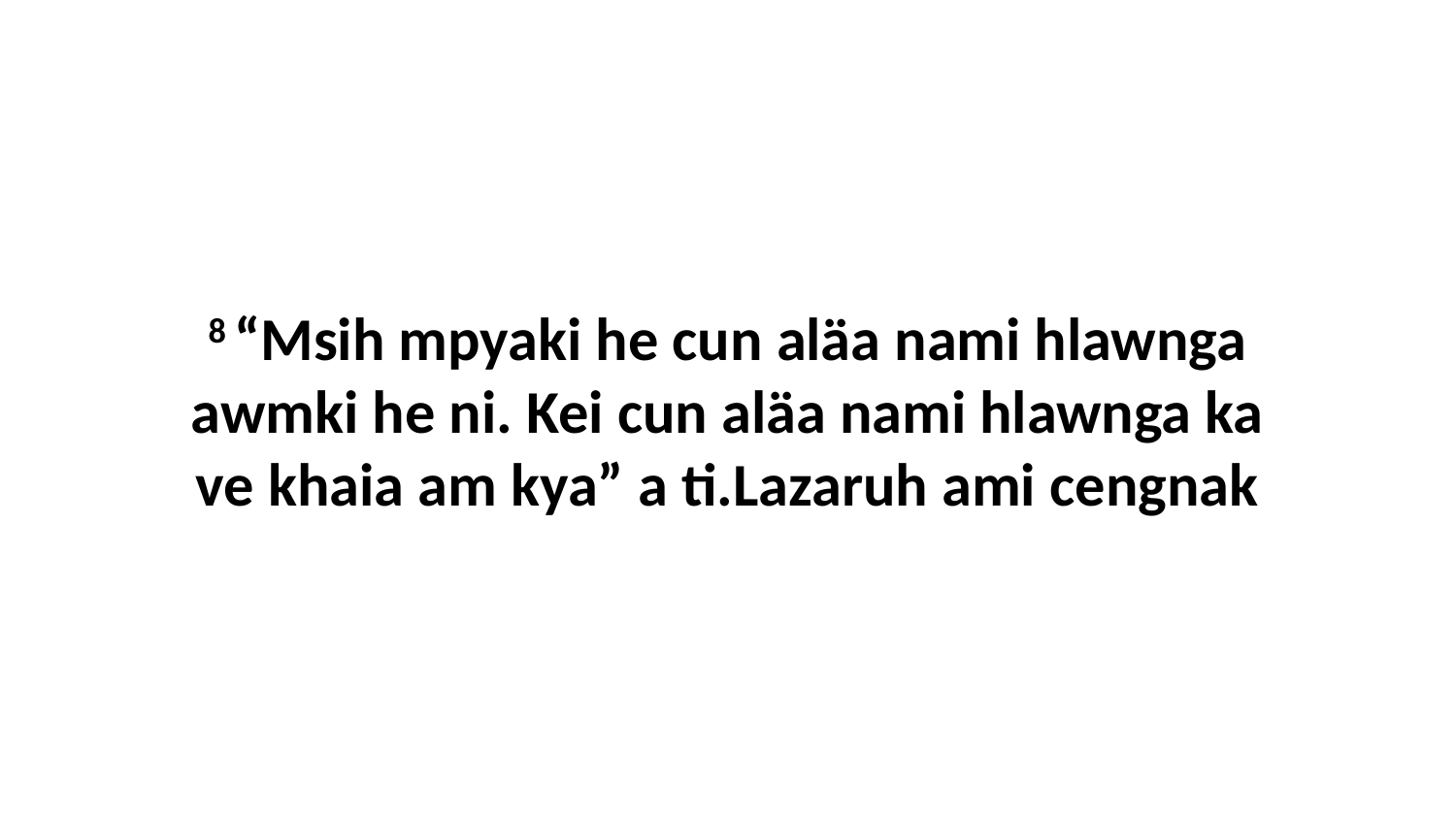

8 “Msih mpyaki he cun aläa nami hlawnga awmki he ni. Kei cun aläa nami hlawnga ka ve khaia am kya” a ti.Lazaruh ami cengnak